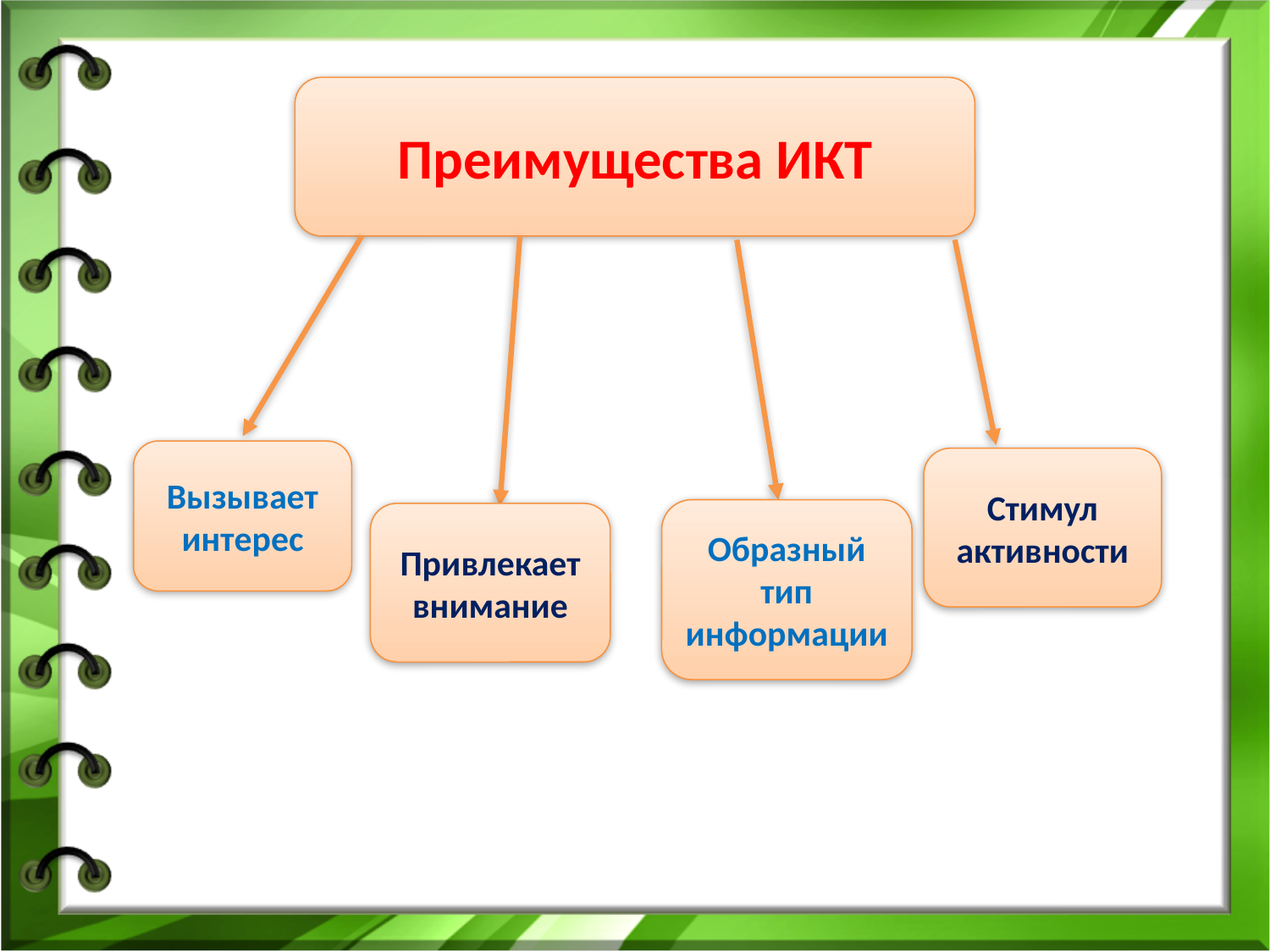

Преимущества ИКТ
Вызывает интерес
Стимул активности
Образный тип информации
Привлекает внимание